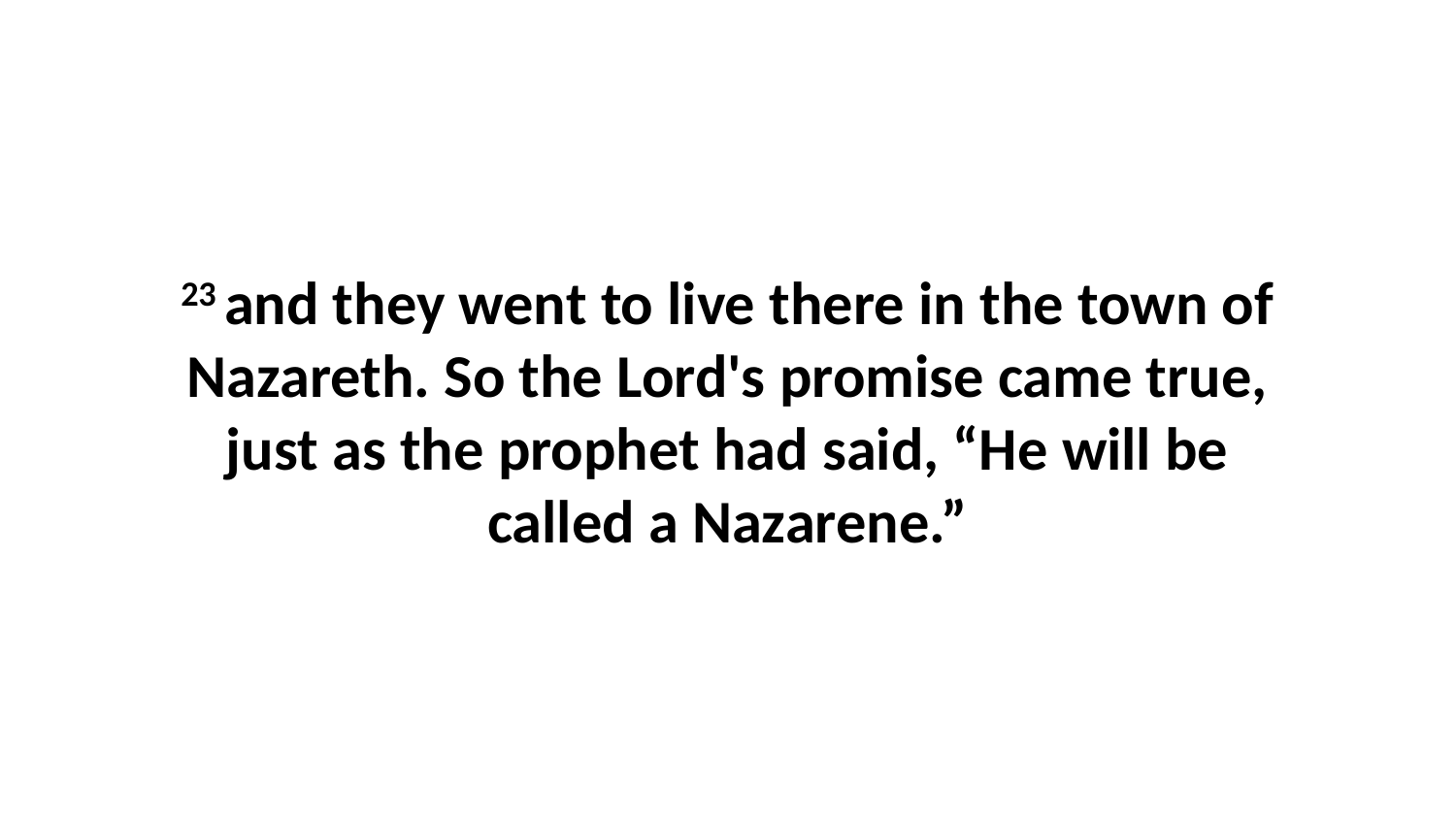

23 and they went to live there in the town of Nazareth. So the Lord's promise came true, just as the prophet had said, “He will be called a Nazarene.”